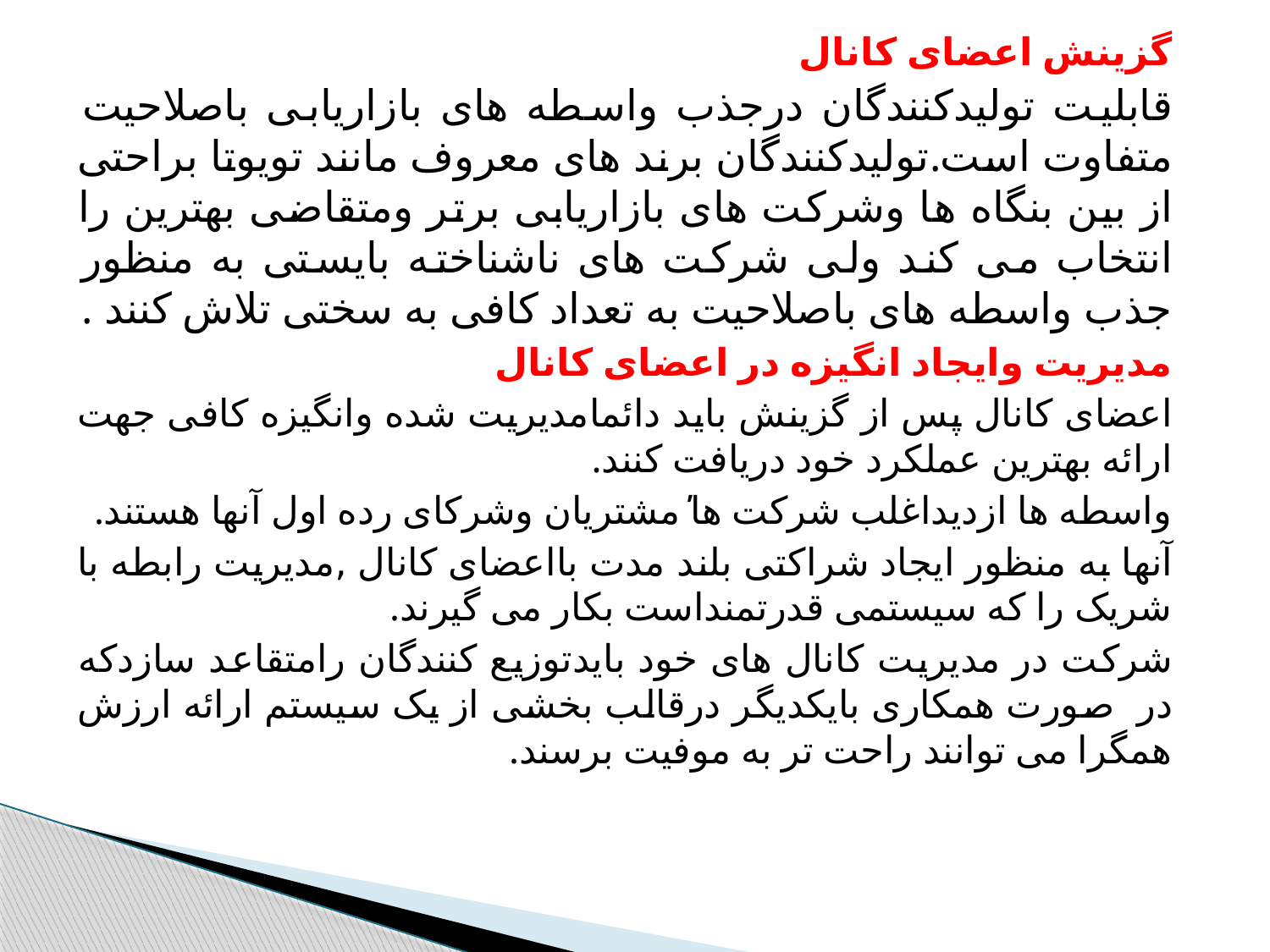

گزینش اعضای کانال
قابلیت تولیدکنندگان درجذب واسطه های بازاریابی باصلاحیت متفاوت است.تولیدکنندگان برند های معروف مانند تویوتا براحتی از بین بنگاه ها وشرکت های بازاریابی برتر ومتقاضی بهترین را انتخاب می کند ولی شرکت های ناشناخته بایستی به منظور جذب واسطه های باصلاحیت به تعداد کافی به سختی تلاش کنند .
مدیریت وایجاد انگیزه در اعضای کانال
اعضای کانال پس از گزینش باید دائمامدیریت شده وانگیزه کافی جهت ارائه بهترین عملکرد خود دریافت کنند.
واسطه ها ازدیداغلب شرکت ها̕ مشتریان وشرکای رده اول آنها هستند.
آنها به منظور ایجاد شراکتی بلند مدت بااعضای کانال ‚مدیریت رابطه با شریک را که سیستمی قدرتمنداست بکار می گیرند.
شرکت در مدیریت کانال های خود بایدتوزیع کنندگان رامتقاعد سازدکه در  صورت همکاری بایکدیگر درقالب بخشی از یک سیستم ارائه ارزش همگرا می توانند راحت تر به موفیت برسند.